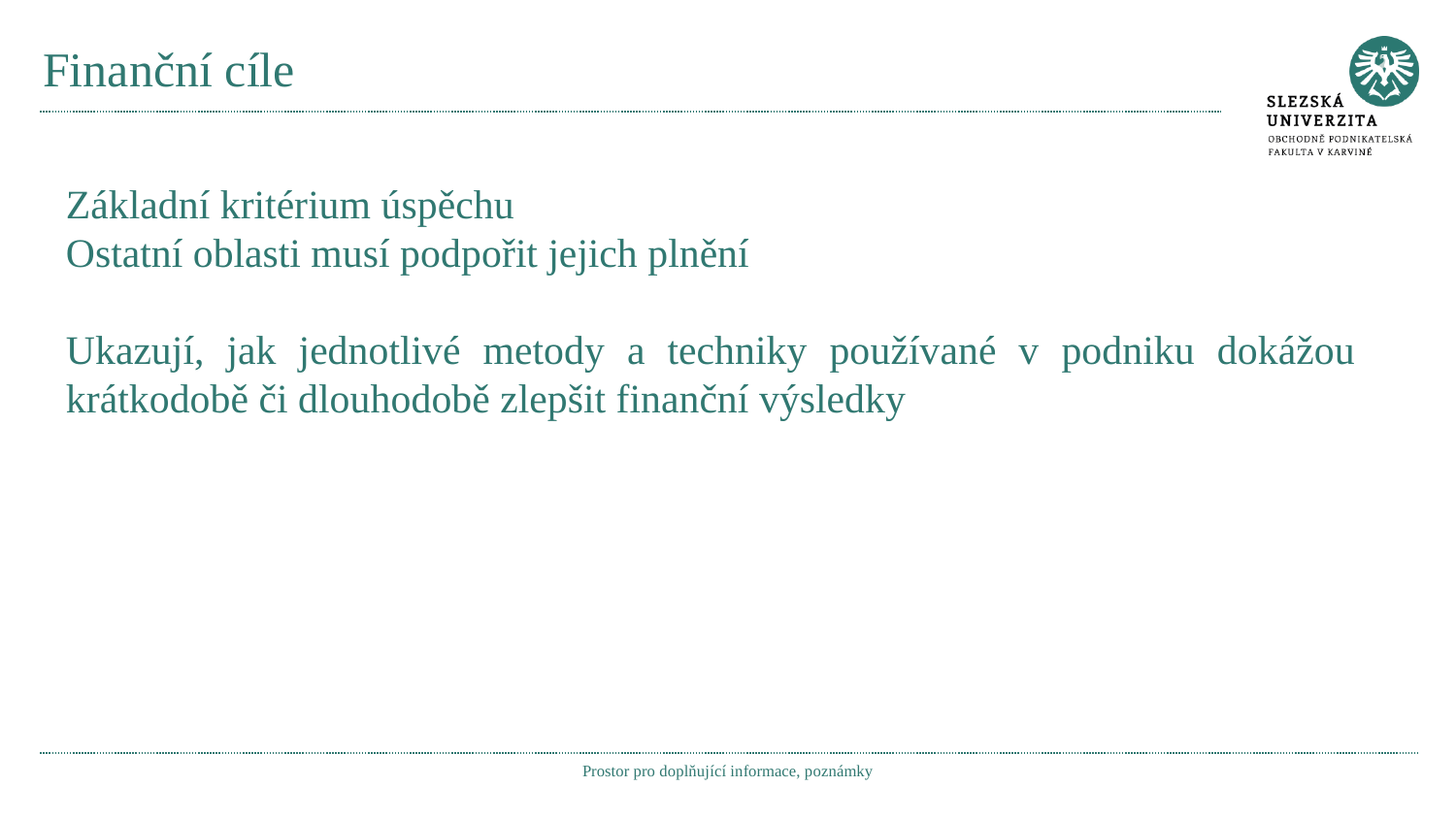

# Finanční cíle
Základní kritérium úspěchu
Ostatní oblasti musí podpořit jejich plnění

Ukazují, jak jednotlivé metody a techniky používané v podniku dokážou krátkodobě či dlouhodobě zlepšit finanční výsledky

Prostor pro doplňující informace, poznámky